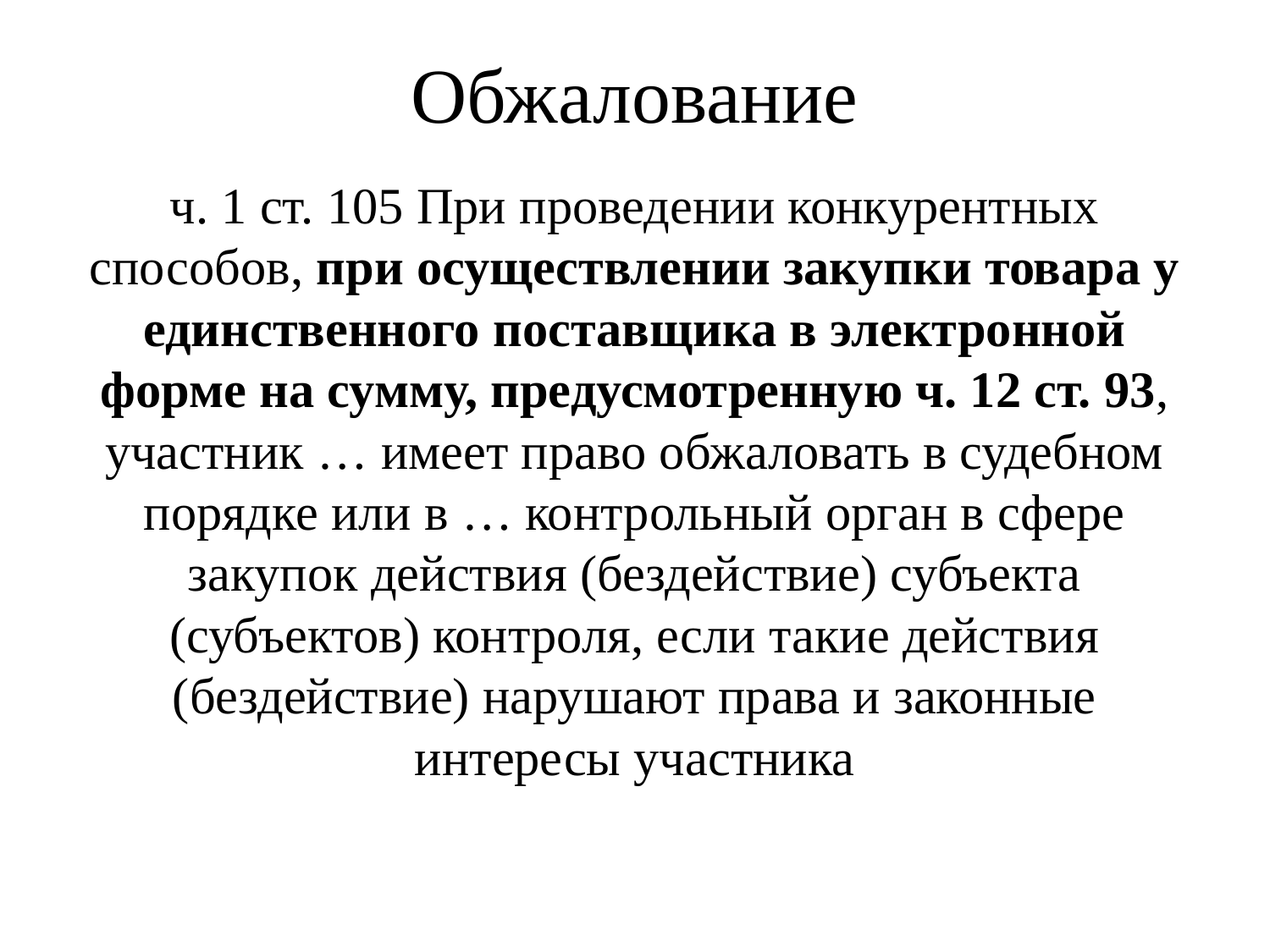

# Обжалование
ч. 1 ст. 105 При проведении конкурентных способов, при осуществлении закупки товара у единственного поставщика в электронной форме на сумму, предусмотренную ч. 12 ст. 93, участник … имеет право обжаловать в судебном порядке или в … контрольный орган в сфере закупок действия (бездействие) субъекта (субъектов) контроля, если такие действия (бездействие) нарушают права и законные интересы участника